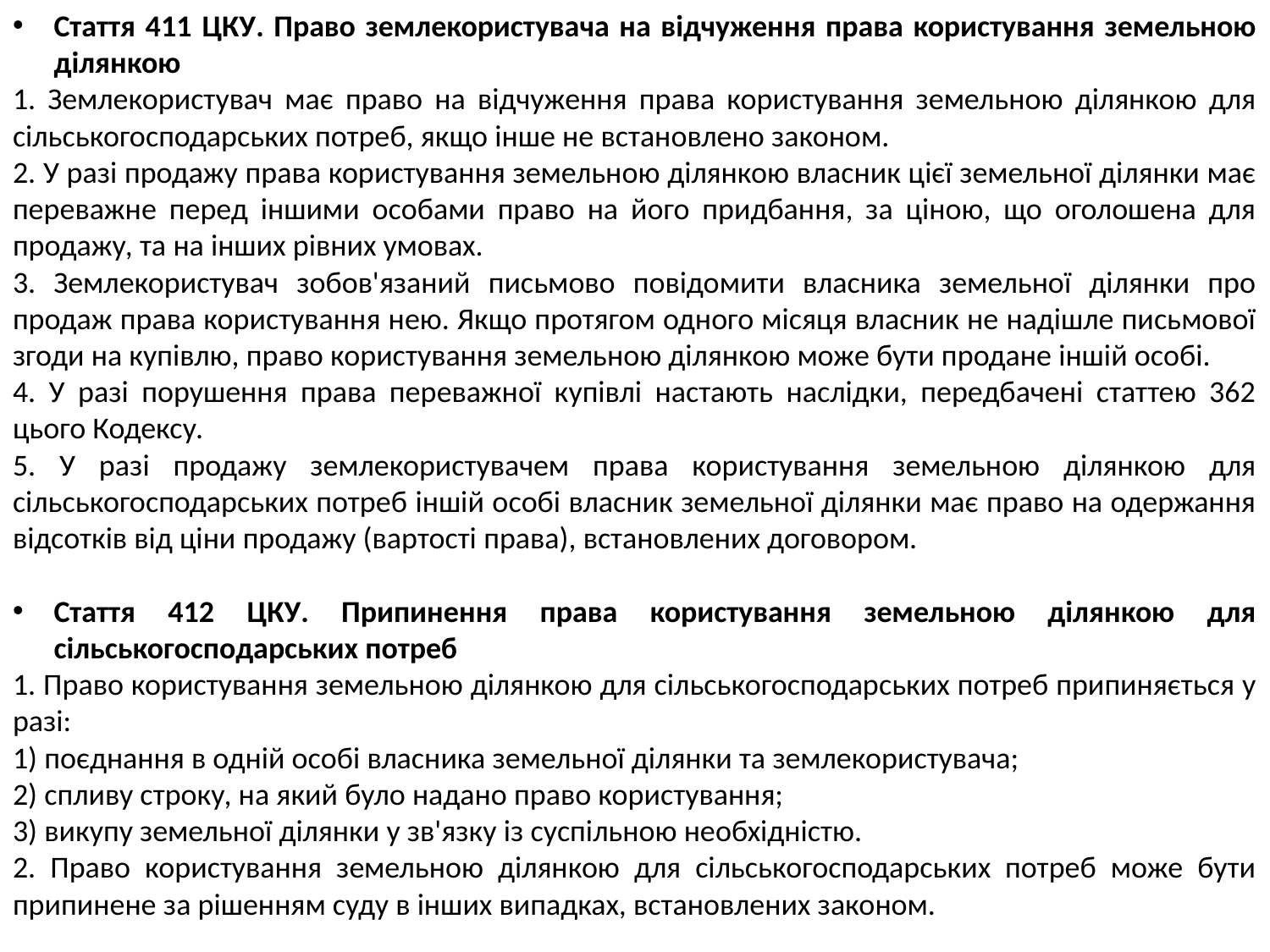

Стаття 411 ЦКУ. Право землекористувача на відчуження права користування земельною ділянкою
1. Землекористувач має право на відчуження права користування земельною ділянкою для сільськогосподарських потреб, якщо інше не встановлено законом.
2. У разі продажу права користування земельною ділянкою власник цієї земельної ділянки має переважне перед іншими особами право на його придбання, за ціною, що оголошена для продажу, та на інших рівних умовах.
3. Землекористувач зобов'язаний письмово повідомити власника земельної ділянки про продаж права користування нею. Якщо протягом одного місяця власник не надішле письмової згоди на купівлю, право користування земельною ділянкою може бути продане іншій особі.
4. У разі порушення права переважної купівлі настають наслідки, передбачені статтею 362 цього Кодексу.
5. У разі продажу землекористувачем права користування земельною ділянкою для сільськогосподарських потреб іншій особі власник земельної ділянки має право на одержання відсотків від ціни продажу (вартості права), встановлених договором.

Стаття 412 ЦКУ. Припинення права користування земельною ділянкою для сільськогосподарських потреб
1. Право користування земельною ділянкою для сільськогосподарських потреб припиняється у разі:
1) поєднання в одній особі власника земельної ділянки та землекористувача;
2) спливу строку, на який було надано право користування;
3) викупу земельної ділянки у зв'язку із суспільною необхідністю.
2. Право користування земельною ділянкою для сільськогосподарських потреб може бути припинене за рішенням суду в інших випадках, встановлених законом.